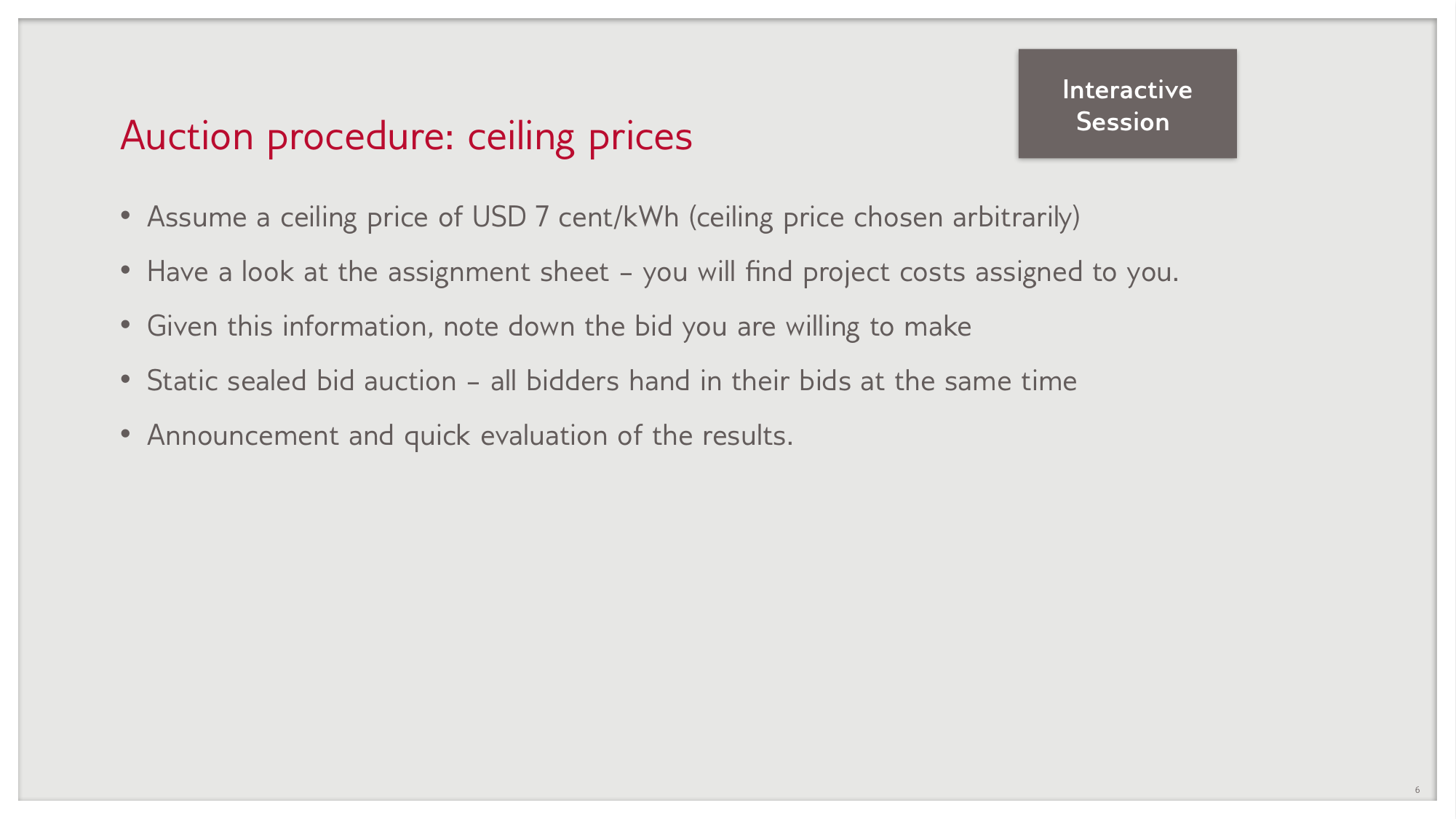

Interactive Session
# Auction procedure: ceiling prices
Assume a ceiling price of USD 7 cent/kWh (ceiling price chosen arbitrarily)
Have a look at the assignment sheet – you will find project costs assigned to you.
Given this information, note down the bid you are willing to make
Static sealed bid auction – all bidders hand in their bids at the same time
Announcement and quick evaluation of the results.
6